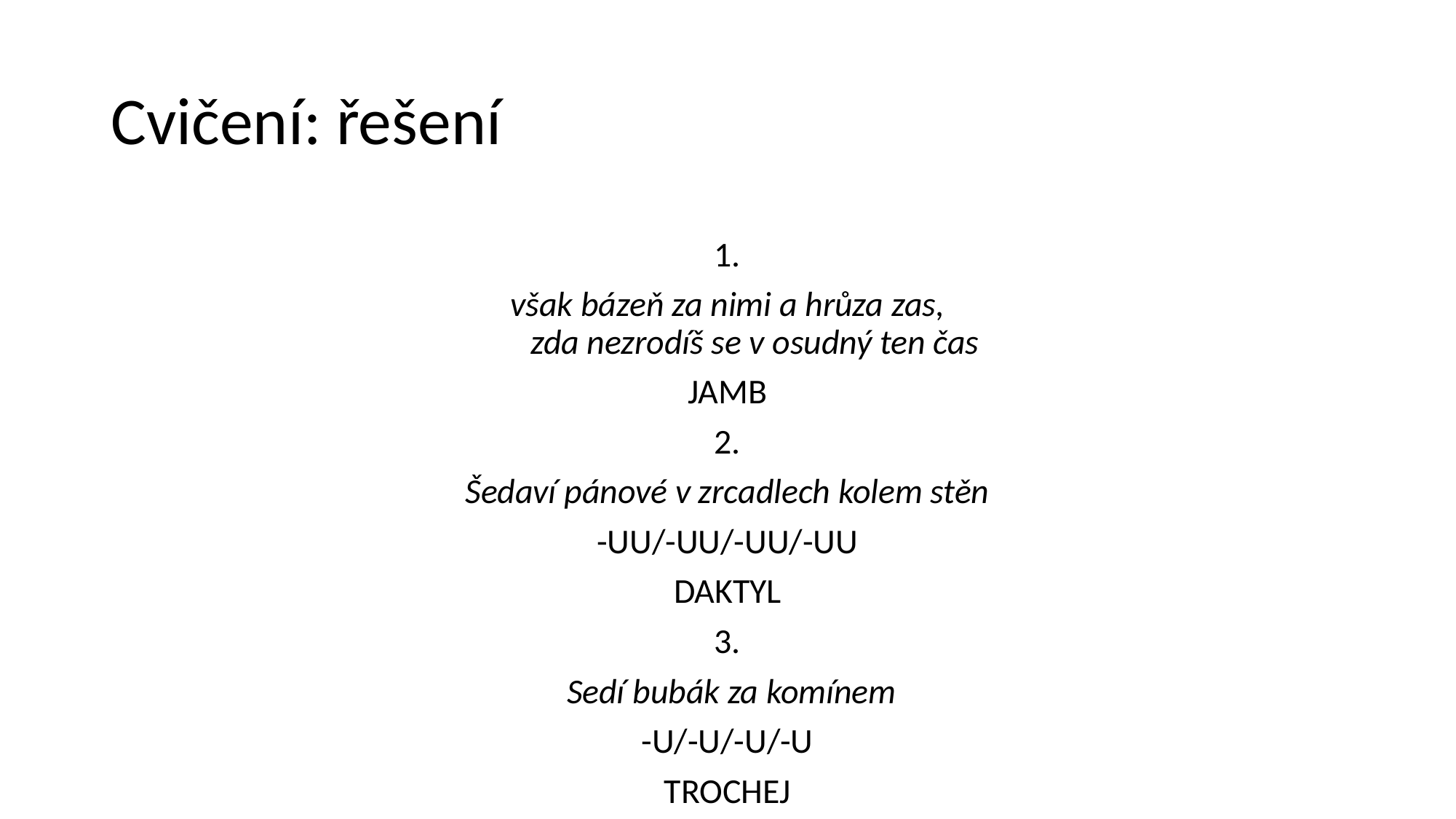

# Cvičení: řešení
1.
však bázeň za nimi a hrůza zas,
zda nezrodíš se v osudný ten čas
JAMB
2.
 Šedaví pánové v zrcadlech kolem stěn
-UU/-UU/-UU/-UU
DAKTYL
3.
 Sedí bubák za komínem
-U/-U/-U/-U
TROCHEJ